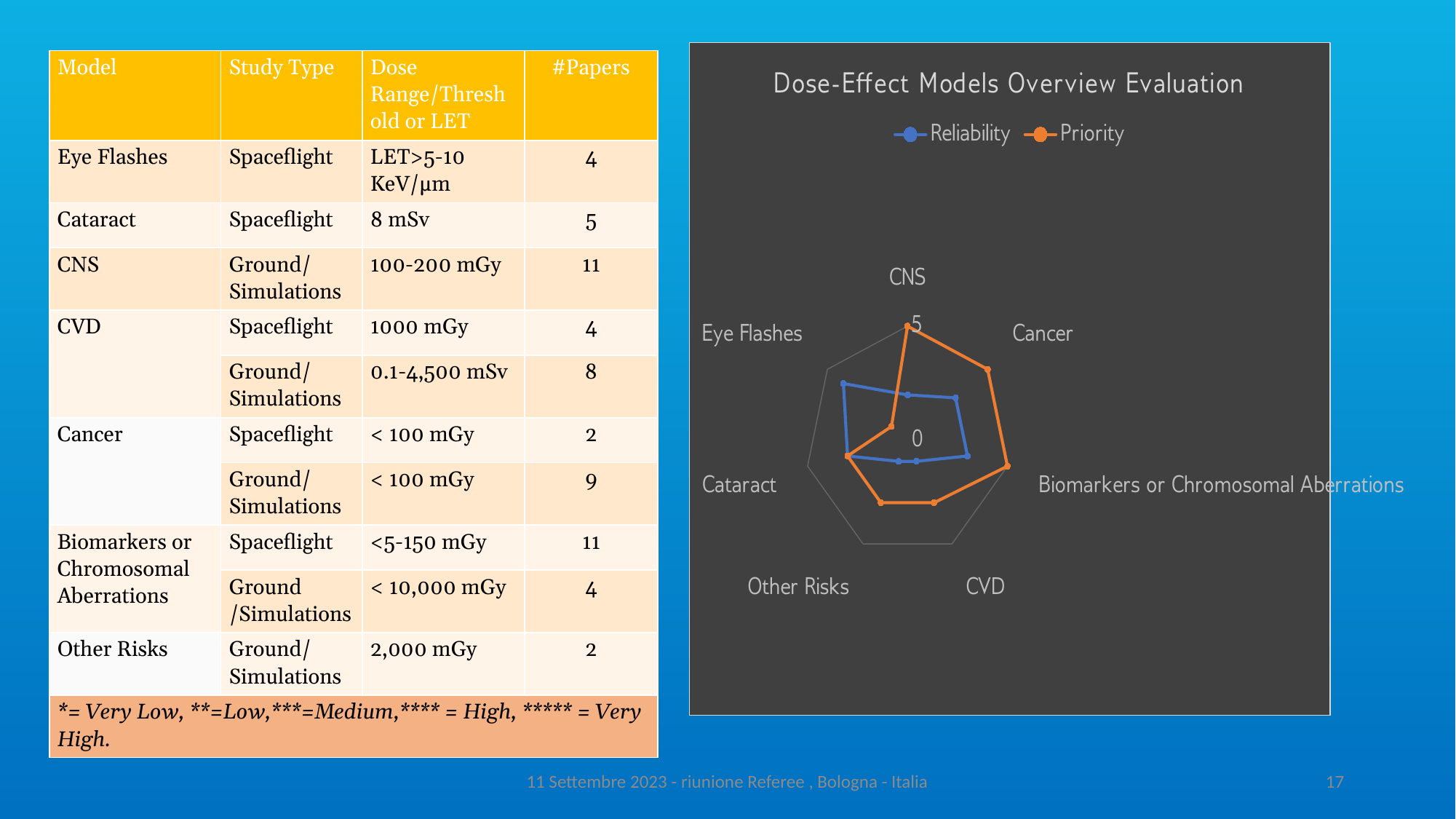

### Chart: Dose-Effect Models Overview Evaluation

| Category | Reliability | Priority |
|---|---|---|
| CNS | 2.0 | 5.0 |
| Cancer | 3.0 | 5.0 |
| Biomarkers or Chromosomal Aberrations | 3.0 | 5.0 |
| CVD | 1.0 | 3.0 |
| Other Risks | 1.0 | 3.0 |
| Cataract | 3.0 | 3.0 |
| Eye Flashes | 4.0 | 1.0 |
| Model | Study Type | Dose Range/Threshold or LET | #Papers |
| --- | --- | --- | --- |
| Eye Flashes | Spaceflight | LET>5-10 KeV/µm | 4 |
| Cataract | Spaceflight | 8 mSv | 5 |
| CNS | Ground/Simulations | 100-200 mGy | 11 |
| CVD | Spaceflight | 1000 mGy | 4 |
|  | Ground/Simulations | 0.1-4,500 mSv | 8 |
| Cancer | Spaceflight | < 100 mGy | 2 |
|  | Ground/Simulations | < 100 mGy | 9 |
| Biomarkers or Chromosomal Aberrations | Spaceflight | <5-150 mGy | 11 |
|  | Ground /Simulations | < 10,000 mGy | 4 |
| Other Risks | Ground/Simulations | 2,000 mGy | 2 |
| \*= Very Low, \*\*=Low,\*\*\*=Medium,\*\*\*\* = High, \*\*\*\*\* = Very High. |  |  |  |
11 Settembre 2023 - riunione Referee , Bologna - Italia
17
Article Statistics (June 26, 2022)